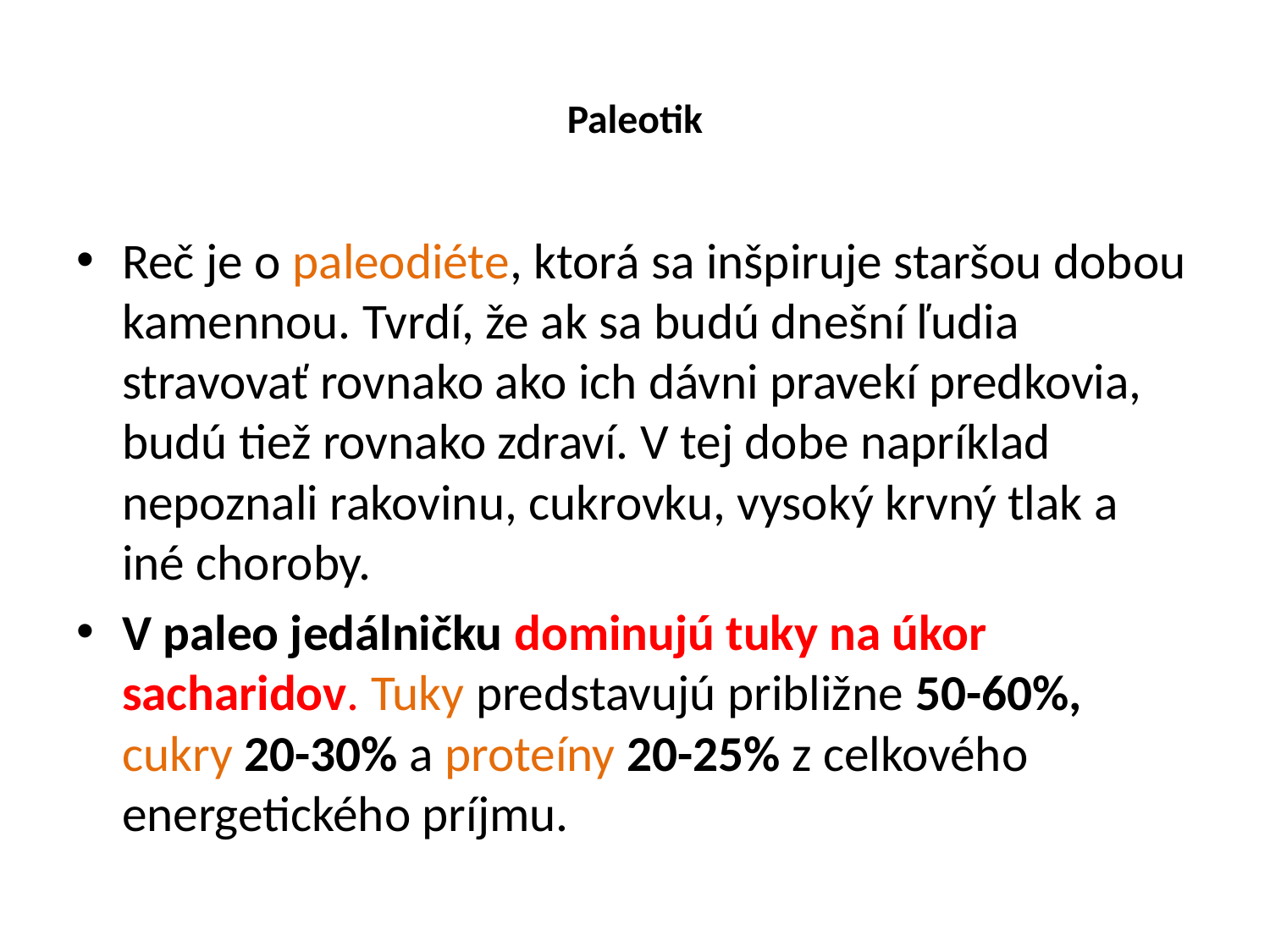

# Paleotik
Reč je o paleodiéte, ktorá sa inšpiruje staršou dobou kamennou. Tvrdí, že ak sa budú dnešní ľudia stravovať rovnako ako ich dávni pravekí predkovia, budú tiež rovnako zdraví. V tej dobe napríklad nepoznali rakovinu, cukrovku, vysoký krvný tlak a iné choroby.
V paleo jedálničku dominujú tuky na úkor sacharidov. Tuky predstavujú približne 50-60%, cukry 20-30% a proteíny 20-25% z celkového energetického príjmu.